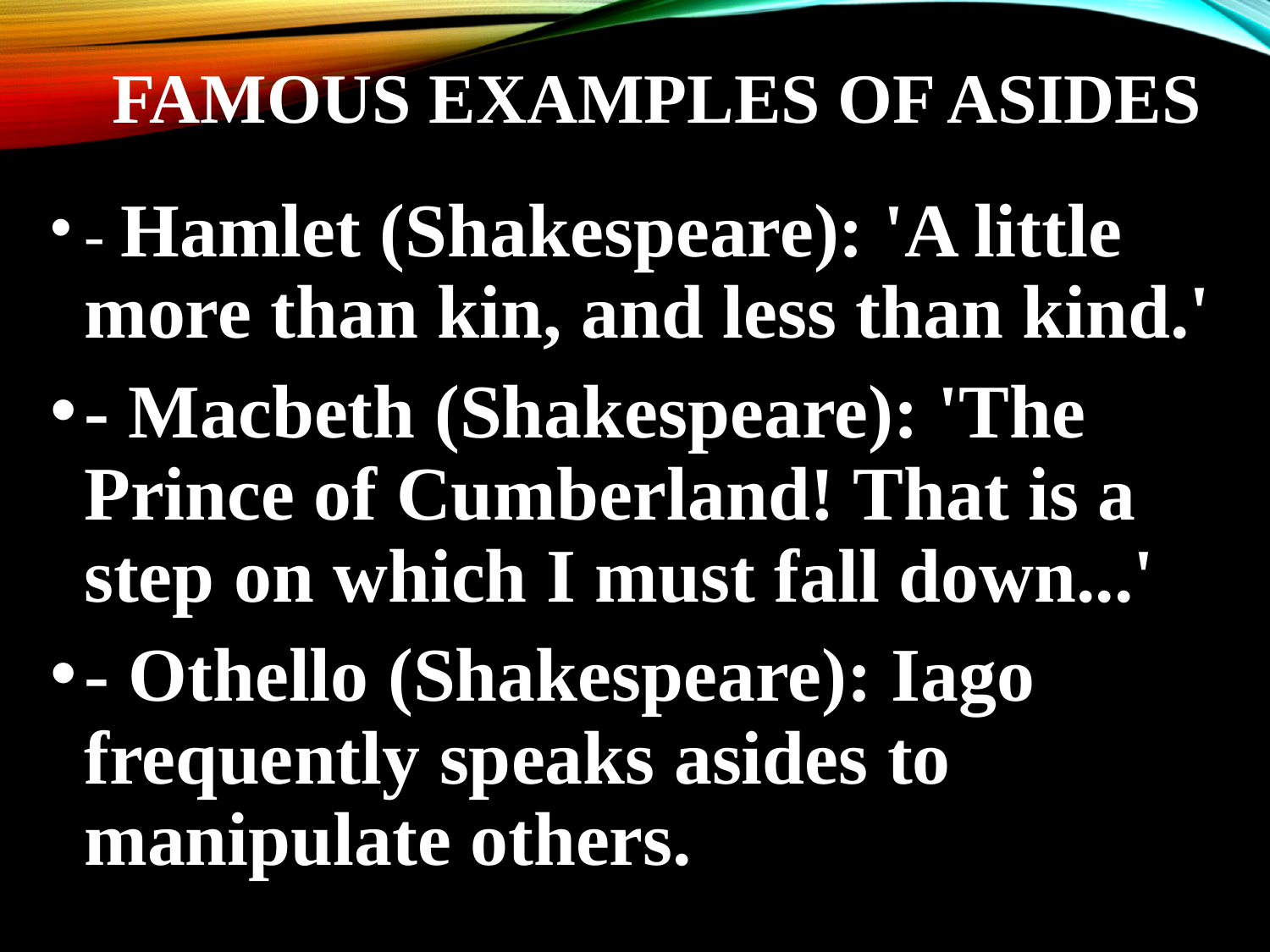

# Famous Examples of Asides
- Hamlet (Shakespeare): 'A little more than kin, and less than kind.'
- Macbeth (Shakespeare): 'The Prince of Cumberland! That is a step on which I must fall down...'
- Othello (Shakespeare): Iago frequently speaks asides to manipulate others.